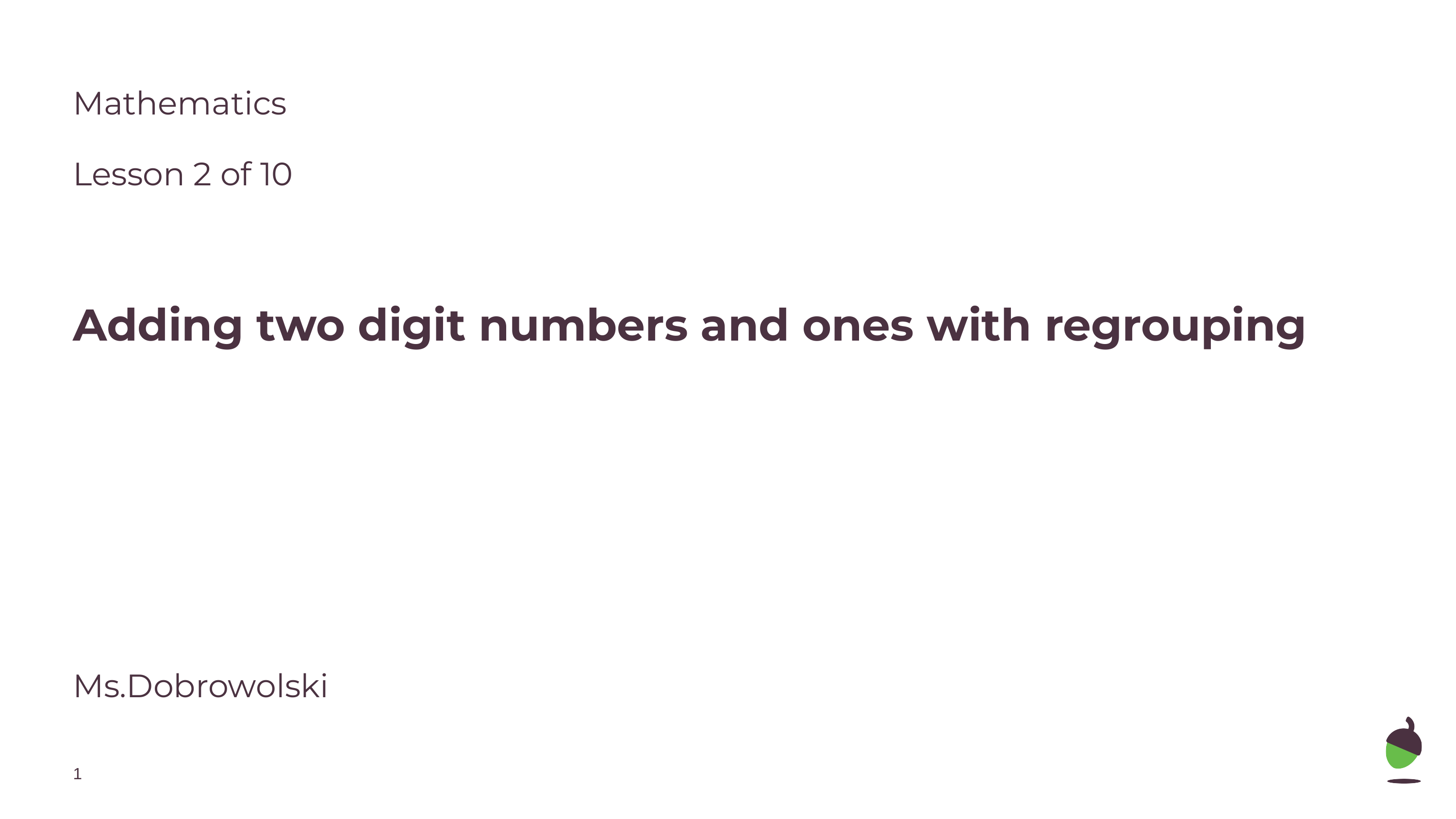

Mathematics
Lesson 2 of 10
Adding two digit numbers and ones with regrouping
Ms.Dobrowolski
1